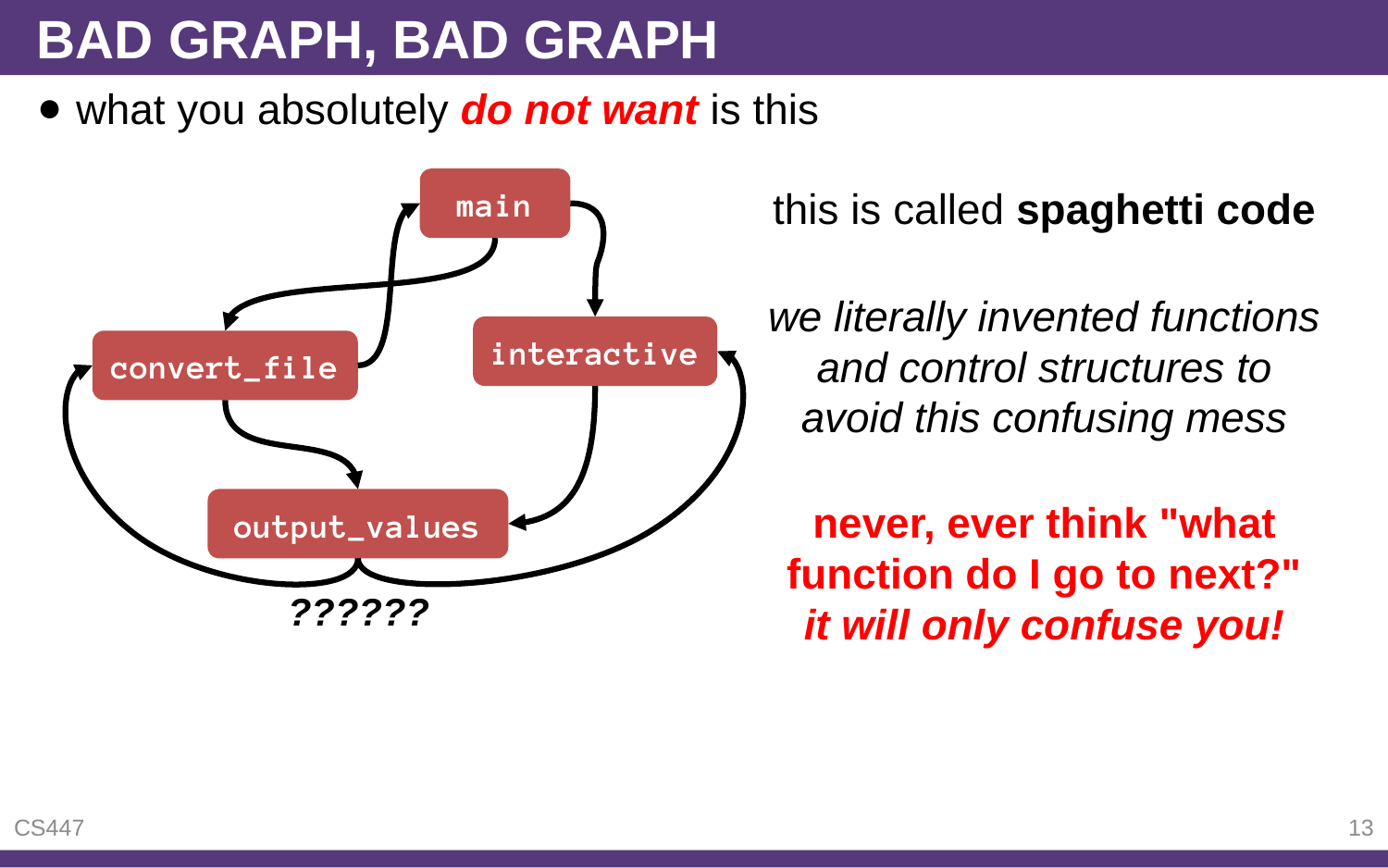

# BAD GRAPH, BAD GRAPH
what you absolutely do not want is this
main
this is called spaghetti code
we literally invented functions and control structures to avoid this confusing mess
interactive
convert_file
never, ever think "what function do I go to next?"
it will only confuse you!
output_values
??????
CS447
13